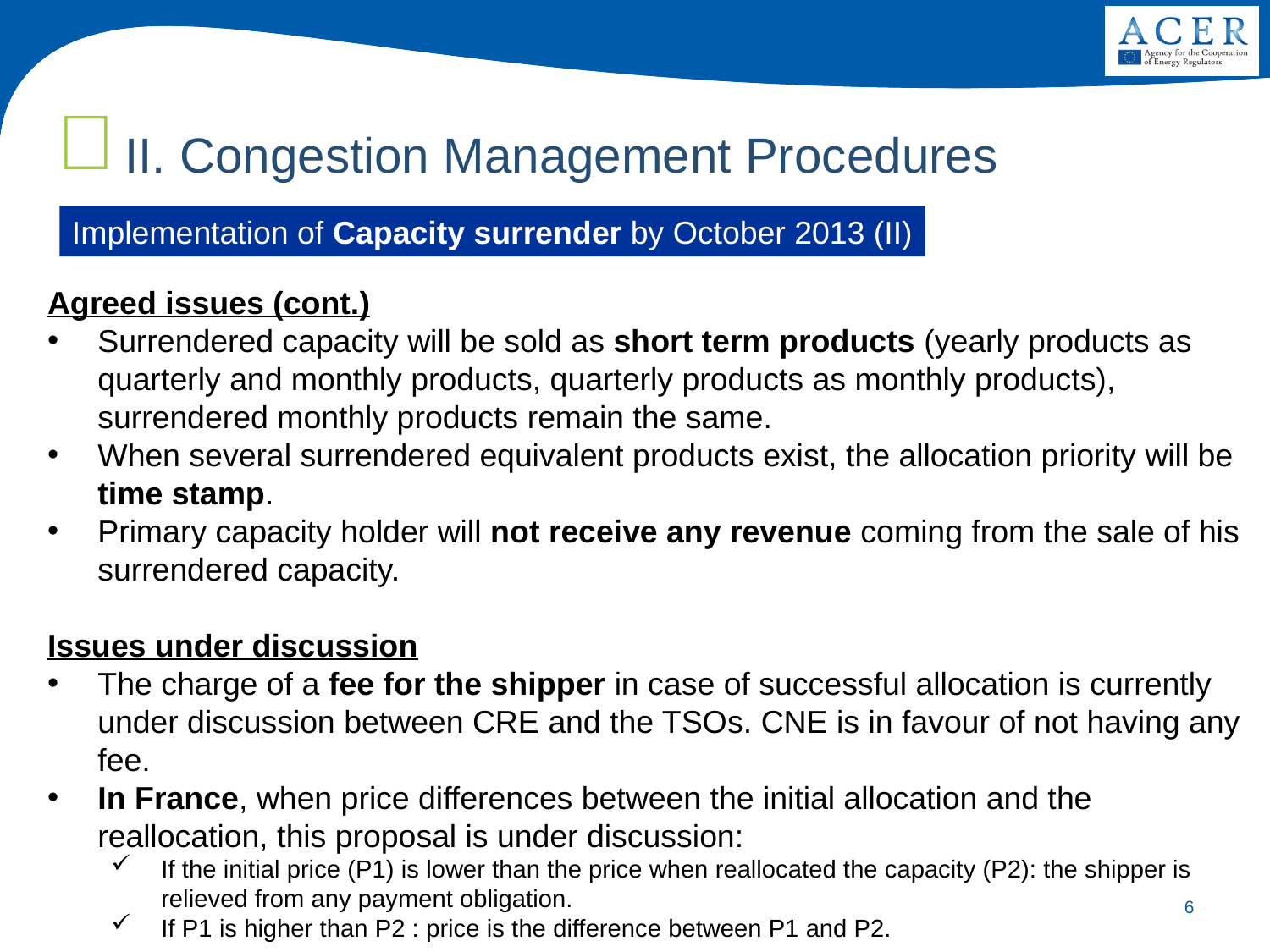

II. Congestion Management Procedures
Implementation of Capacity surrender by October 2013 (II)
Agreed issues (cont.)
Surrendered capacity will be sold as short term products (yearly products as quarterly and monthly products, quarterly products as monthly products), surrendered monthly products remain the same.
When several surrendered equivalent products exist, the allocation priority will be time stamp.
Primary capacity holder will not receive any revenue coming from the sale of his surrendered capacity.

Issues under discussion
The charge of a fee for the shipper in case of successful allocation is currently under discussion between CRE and the TSOs. CNE is in favour of not having any fee.
In France, when price differences between the initial allocation and the reallocation, this proposal is under discussion:
If the initial price (P1) is lower than the price when reallocated the capacity (P2): the shipper is relieved from any payment obligation.
If P1 is higher than P2 : price is the difference between P1 and P2.